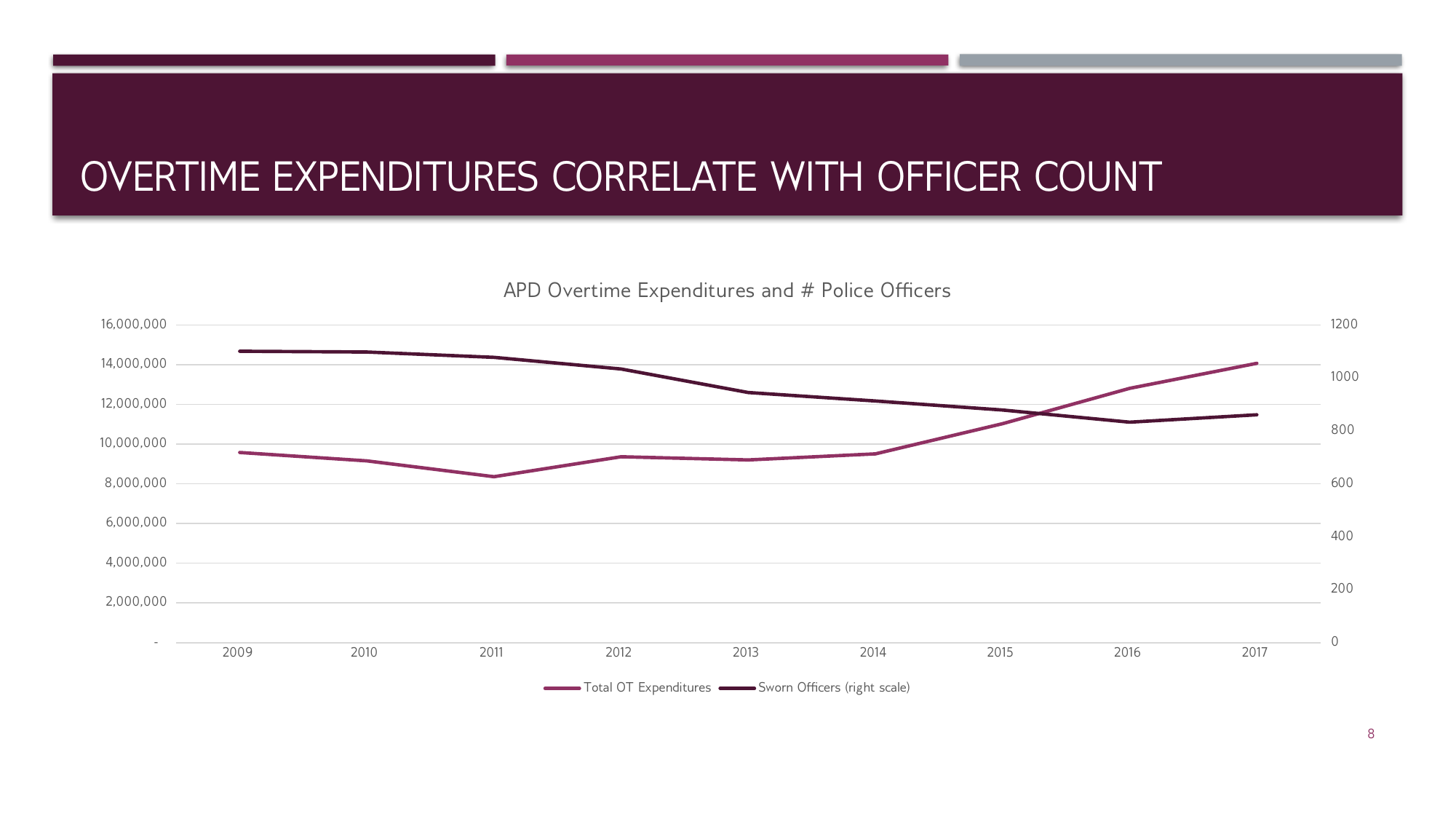

# Overtime expenditures Correlate with Officer Count

### Chart: APD Overtime Expenditures and # Police Officers

| Category |  |  |
|---|---|---|
| 2009 | 9580887.519999998 | 1101.0 |
| 2010 | 9157298.169999998 | 1098.0 |
| 2011 | 8359936.899999999 | 1078.0 |
| 2012 | 9365403.2 | 1034.0 |
| 2013 | 9204425.140000004 | 945.0 |
| 2014 | 9510523.98 | 913.0 |
| 2015 | 11031300.160000006 | 879.0 |
| 2016 | 12810396.850000003 | 833.0 |
| 2017 | 14071881.349000005 | 861.0 |
8